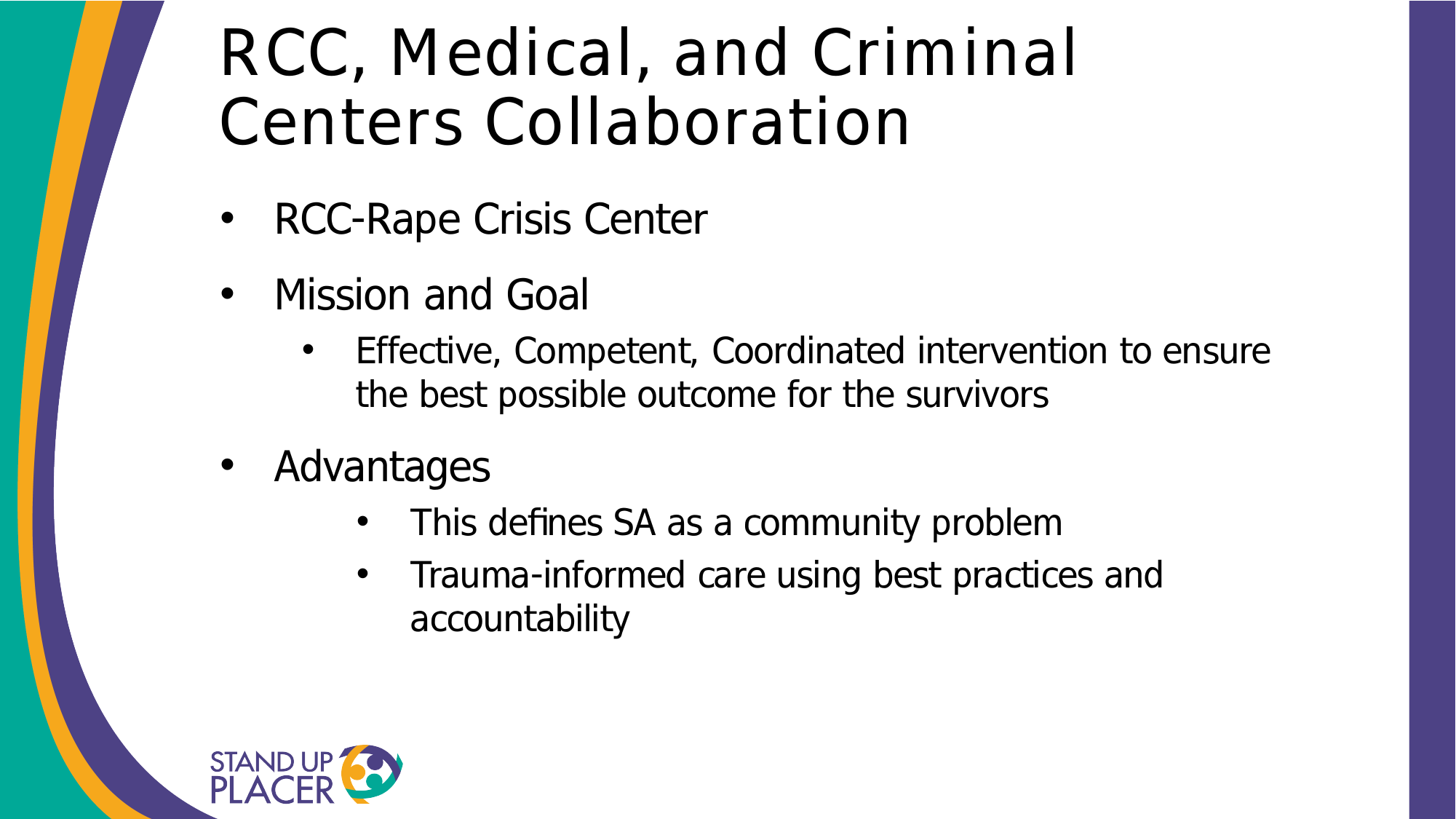

# RCC, Medical, and Criminal Centers Collaboration
RCC-Rape Crisis Center
Mission and Goal
Effective, Competent, Coordinated intervention to ensure the best possible outcome for the survivors
Advantages
This defines SA as a community problem
Trauma-informed care using best practices and accountability